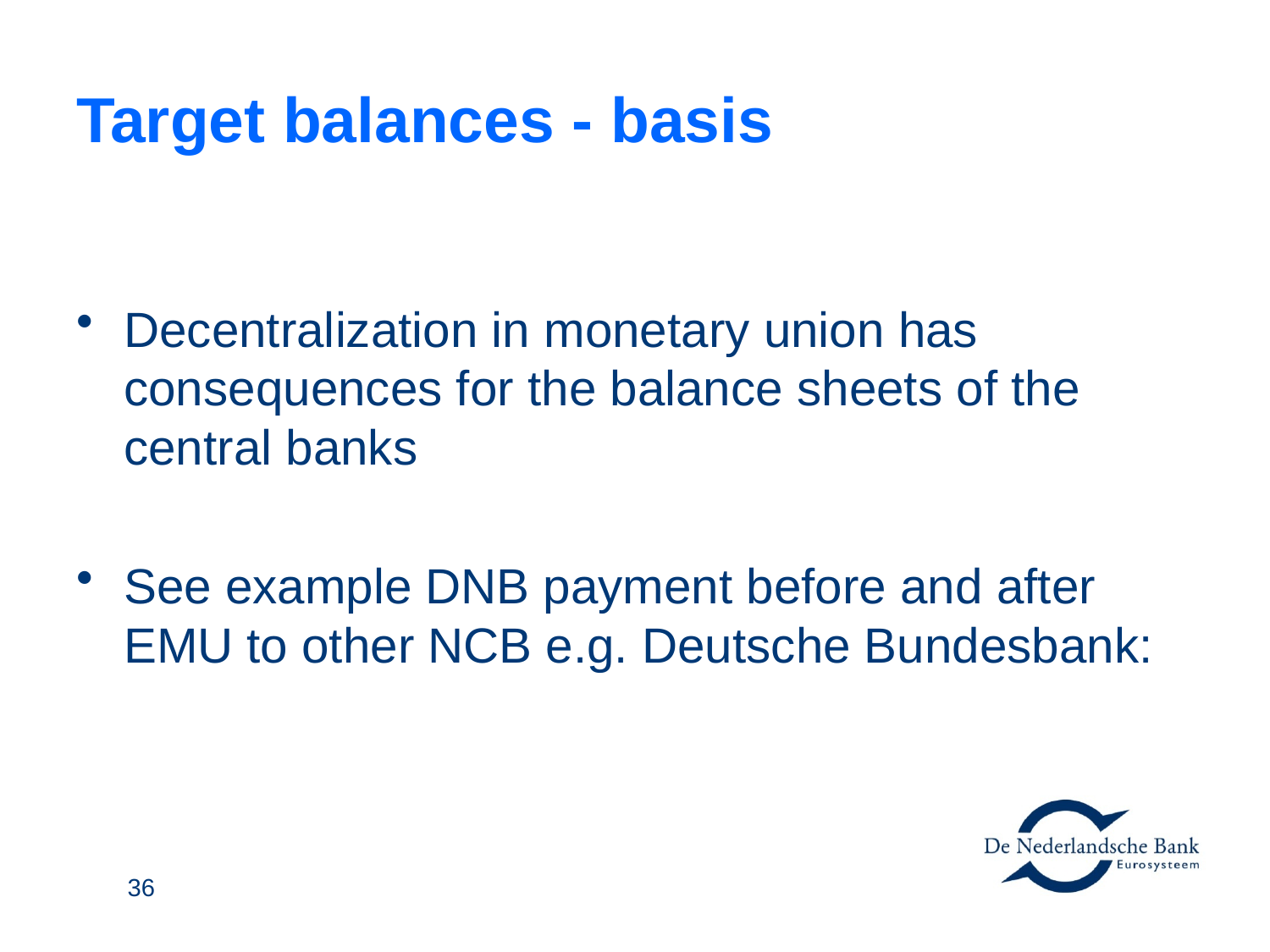

# Target balances - basis

Decentralization in monetary union has consequences for the balance sheets of the central banks

See example DNB payment before and after EMU to other NCB e.g. Deutsche Bundesbank:
36